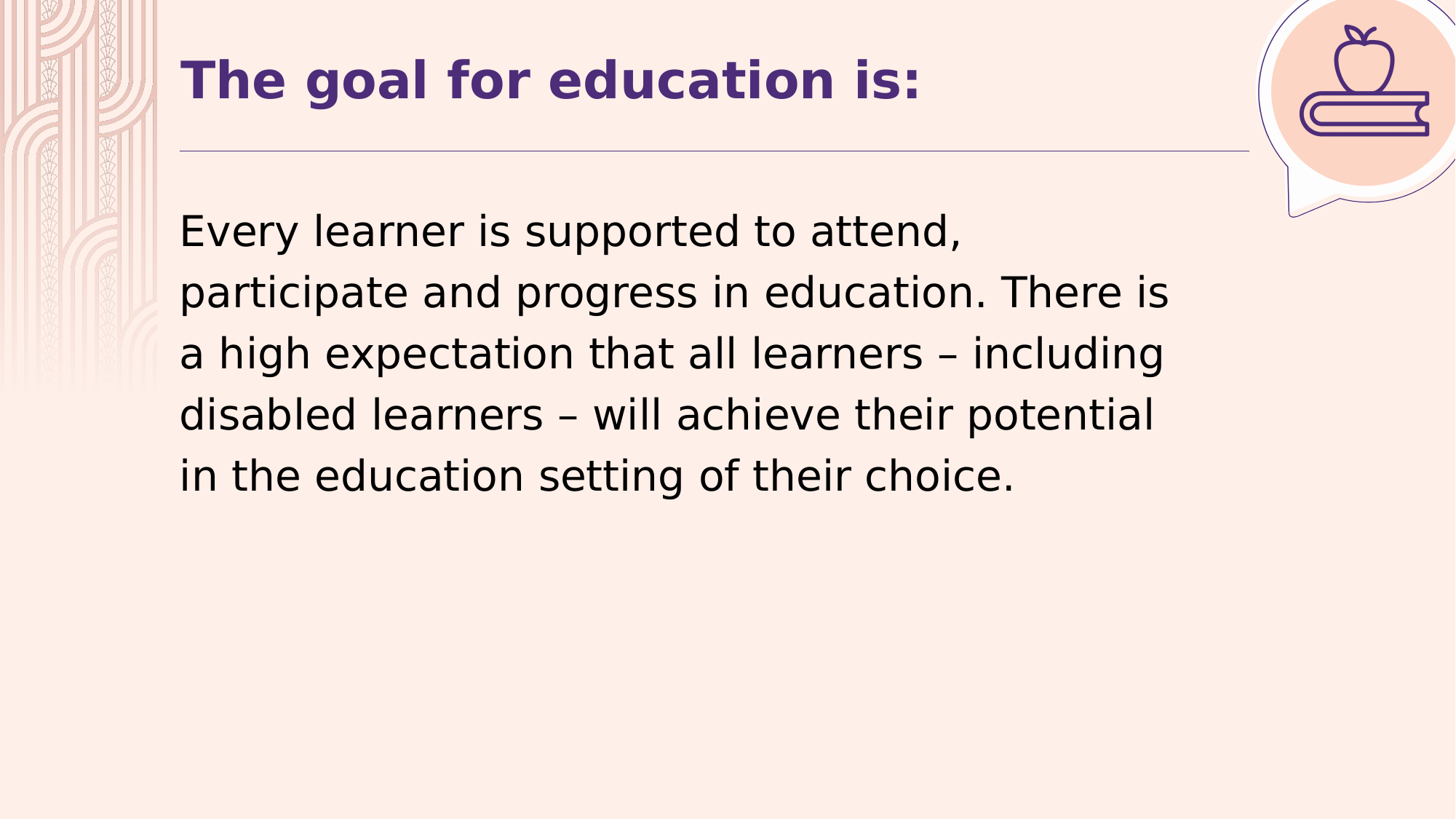

# The goal for education is:
Every learner is supported to attend, participate and progress in education. There is a high expectation that all learners – including disabled learners – will achieve their potential in the education setting of their choice.